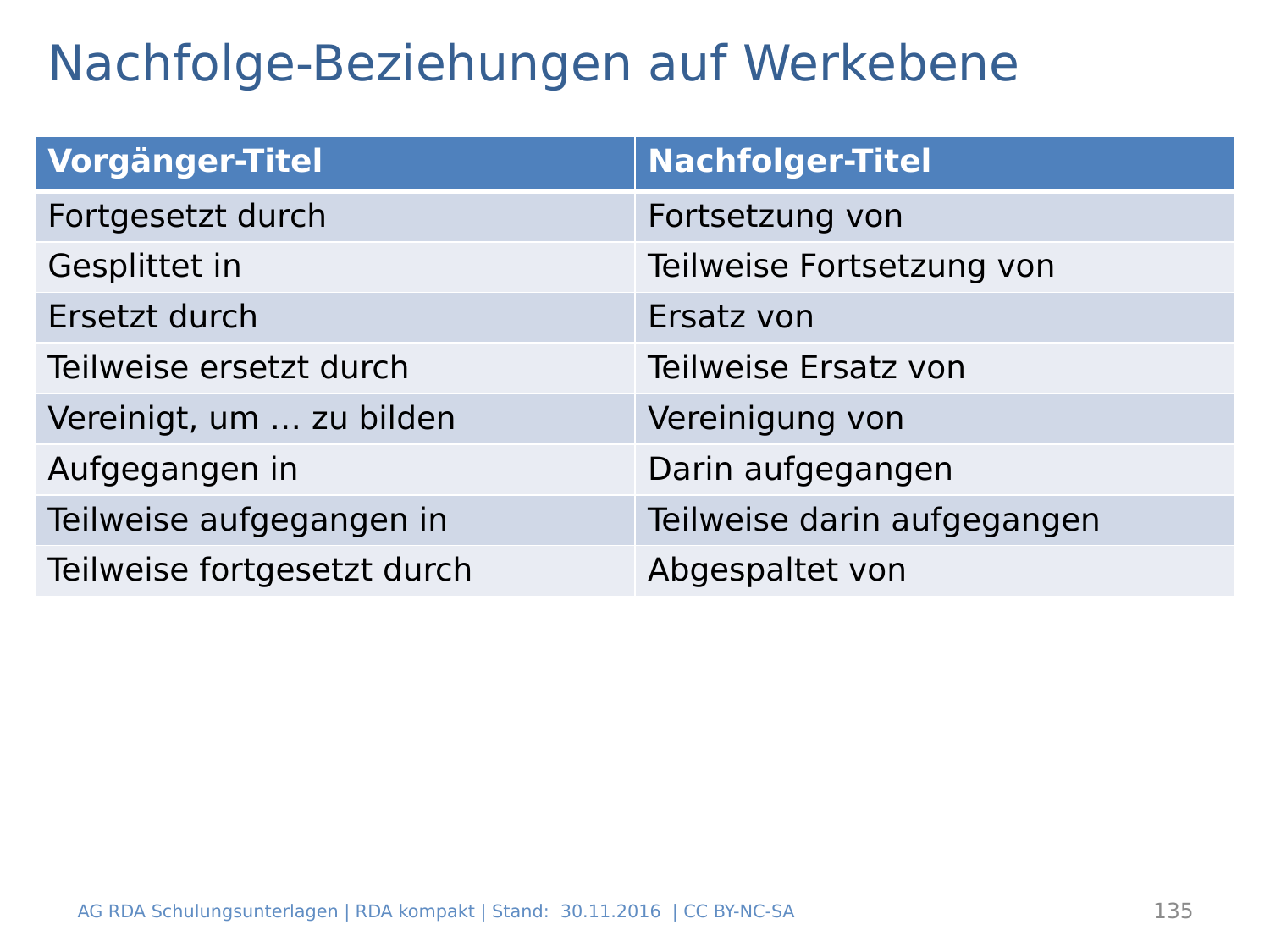

# Nachfolge-Beziehungen auf Werkebene
| Vorgänger-Titel | Nachfolger-Titel |
| --- | --- |
| Fortgesetzt durch | Fortsetzung von |
| Gesplittet in | Teilweise Fortsetzung von |
| Ersetzt durch | Ersatz von |
| Teilweise ersetzt durch | Teilweise Ersatz von |
| Vereinigt, um … zu bilden | Vereinigung von |
| Aufgegangen in | Darin aufgegangen |
| Teilweise aufgegangen in | Teilweise darin aufgegangen |
| Teilweise fortgesetzt durch | Abgespaltet von |
AG RDA Schulungsunterlagen | RDA kompakt | Stand:  30.11.2016  | CC BY-NC-SA
135